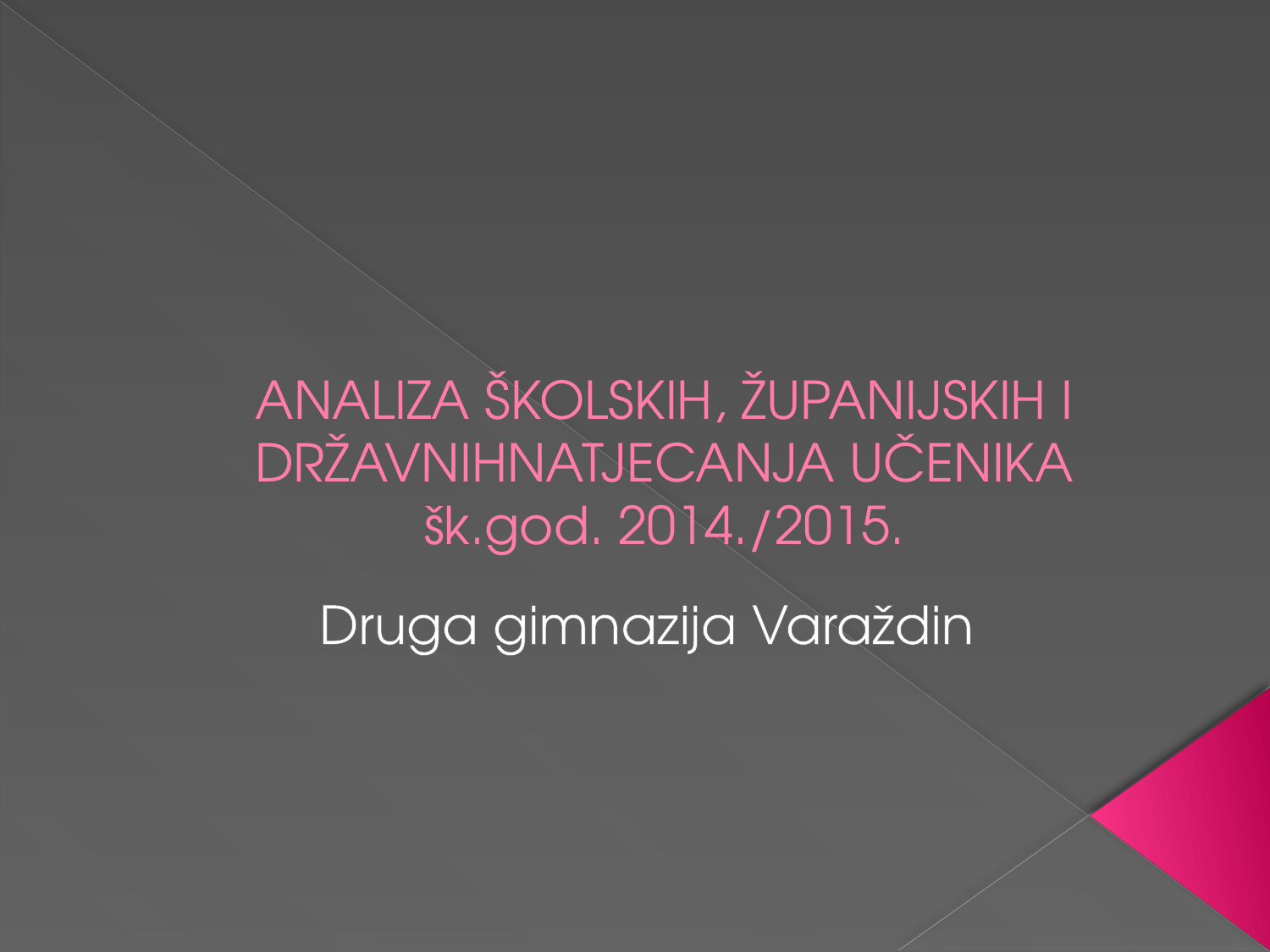

# ANALIZA ŠKOLSKIH, ŽUPANIJSKIH I DRŽAVNIHNATJECANJA UČENIKA šk.god. 2014./2015.
Druga gimnazija Varaždin